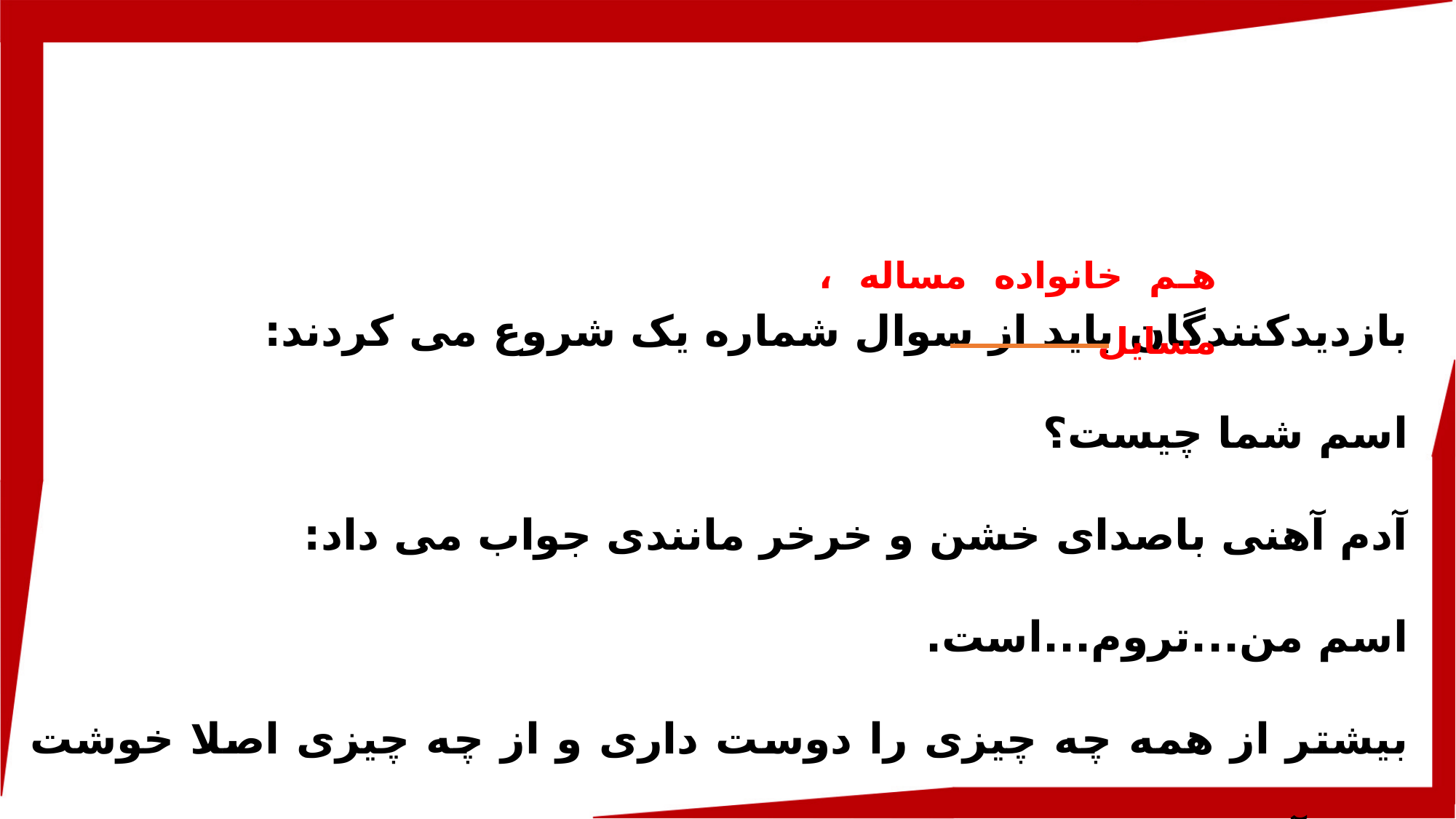

هم خانواده مساله ، مسایل
بازدیدکنندگان باید از سوال شماره یک شروع می کردند:
اسم شما چیست؟
آدم آهنی باصدای خشن و خرخر مانندی جواب می داد:
اسم من...تروم...است.
بیشتر از همه چه چیزی را دوست داری و از چه چیزی اصلا خوشت نمی آید؟